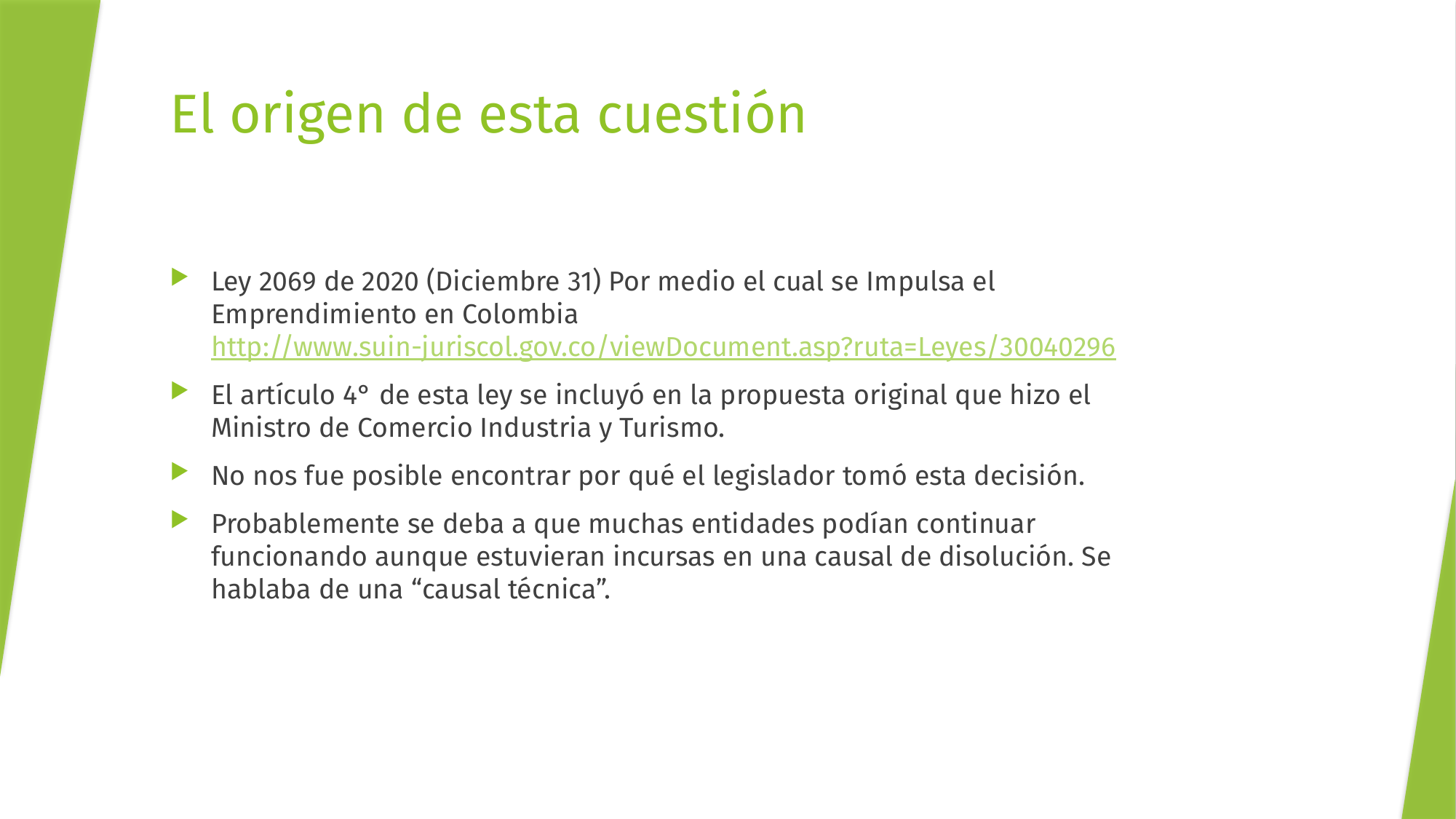

# El origen de esta cuestión
Ley 2069 de 2020 (Diciembre 31) Por medio el cual se Impulsa el Emprendimiento en Colombia http://www.suin-juriscol.gov.co/viewDocument.asp?ruta=Leyes/30040296
El artículo 4° de esta ley se incluyó en la propuesta original que hizo el Ministro de Comercio Industria y Turismo.
No nos fue posible encontrar por qué el legislador tomó esta decisión.
Probablemente se deba a que muchas entidades podían continuar funcionando aunque estuvieran incursas en una causal de disolución. Se hablaba de una “causal técnica”.

2